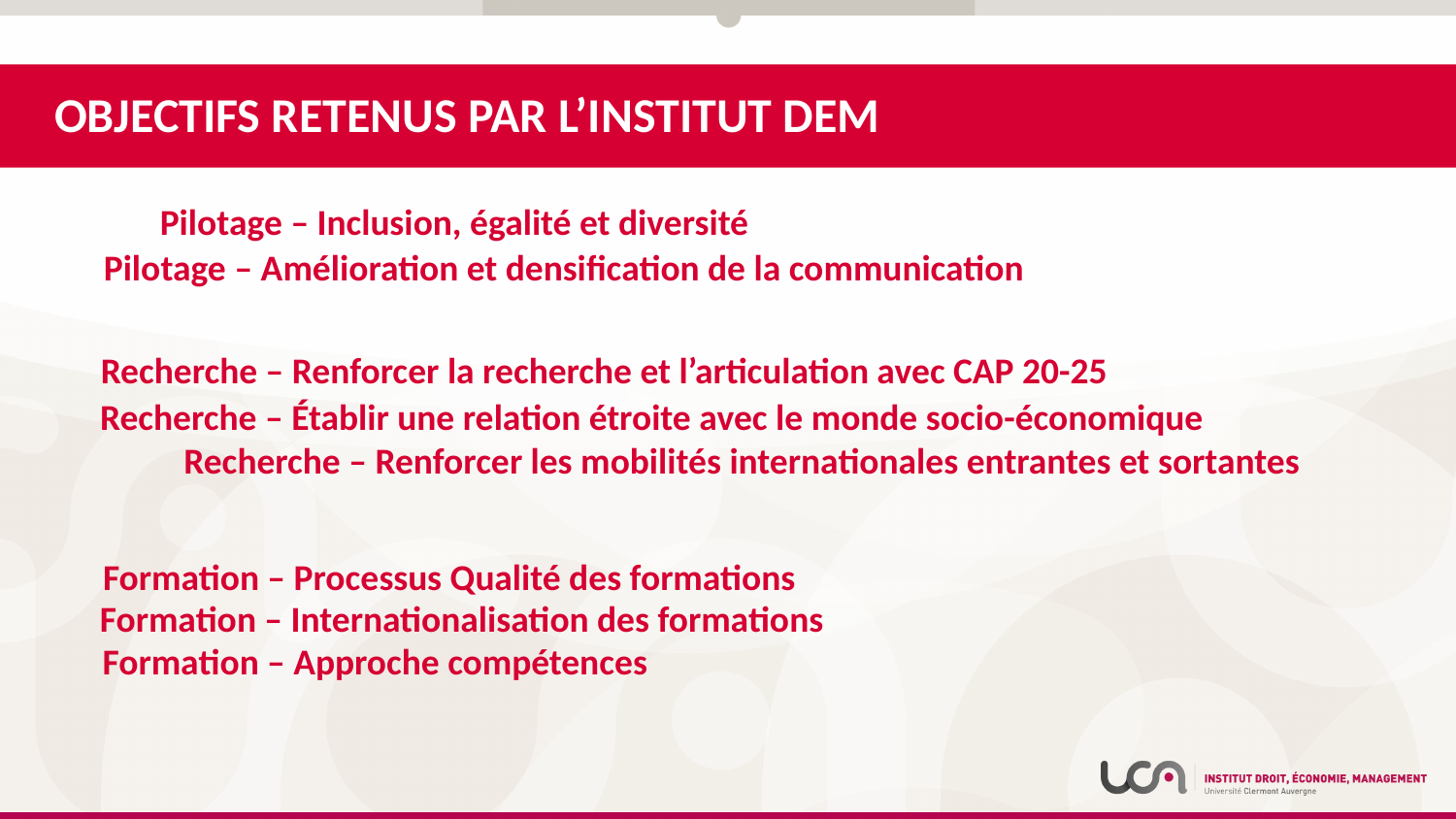

OBJECTIFS RETENUS PAR L’INSTITUT DEM
Pilotage – Inclusion, égalité et diversité
Pilotage – Amélioration et densification de la communication
Recherche – Renforcer la recherche et l’articulation avec CAP 20-25
Recherche – Établir une relation étroite avec le monde socio-économique
Recherche – Renforcer les mobilités internationales entrantes et sortantes
Formation – Processus Qualité des formations
Formation – Internationalisation des formations
Formation – Approche compétences